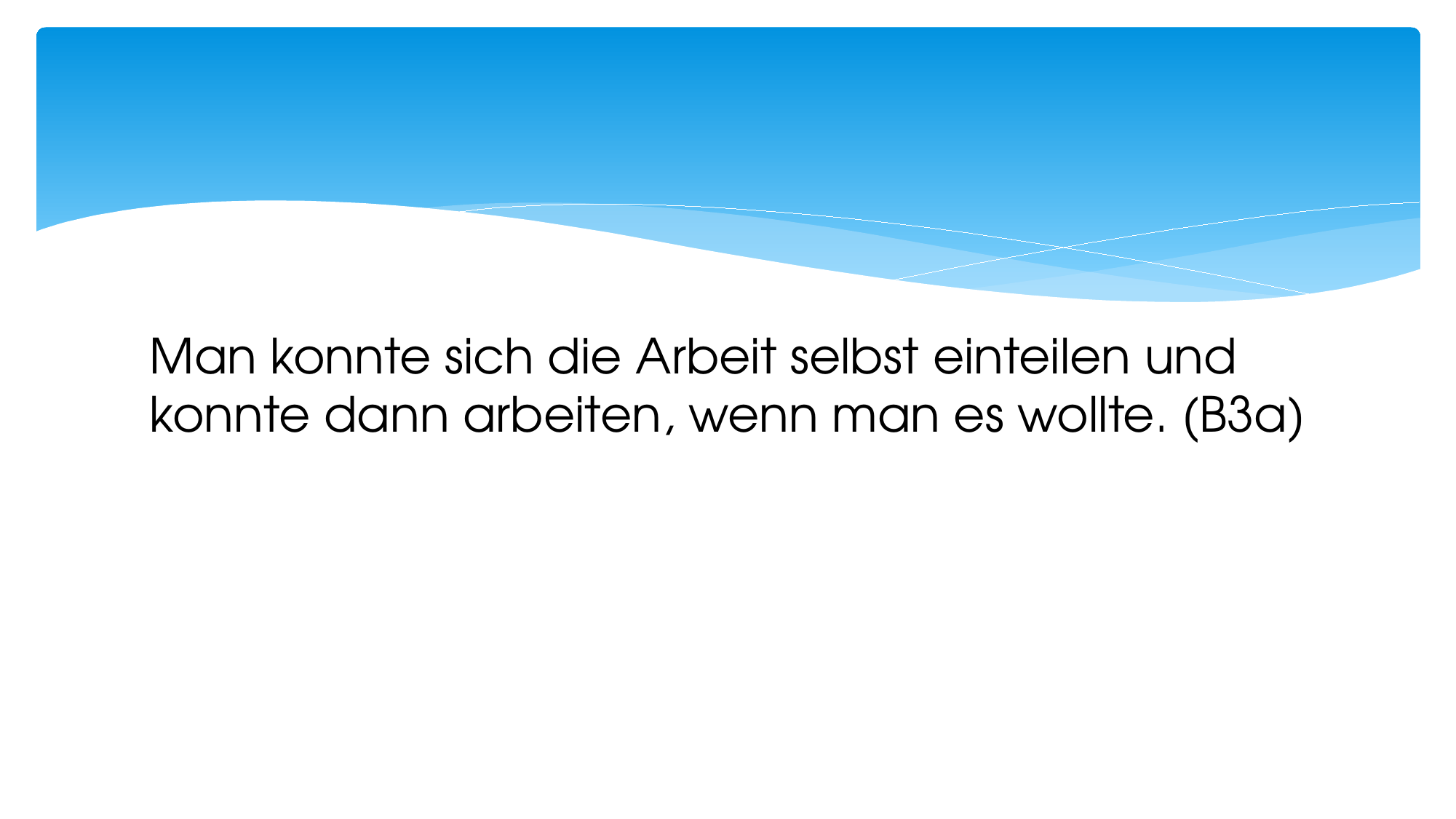

Man konnte sich die Arbeit selbst einteilen und konnte dann arbeiten, wenn man es wollte. (B3a)